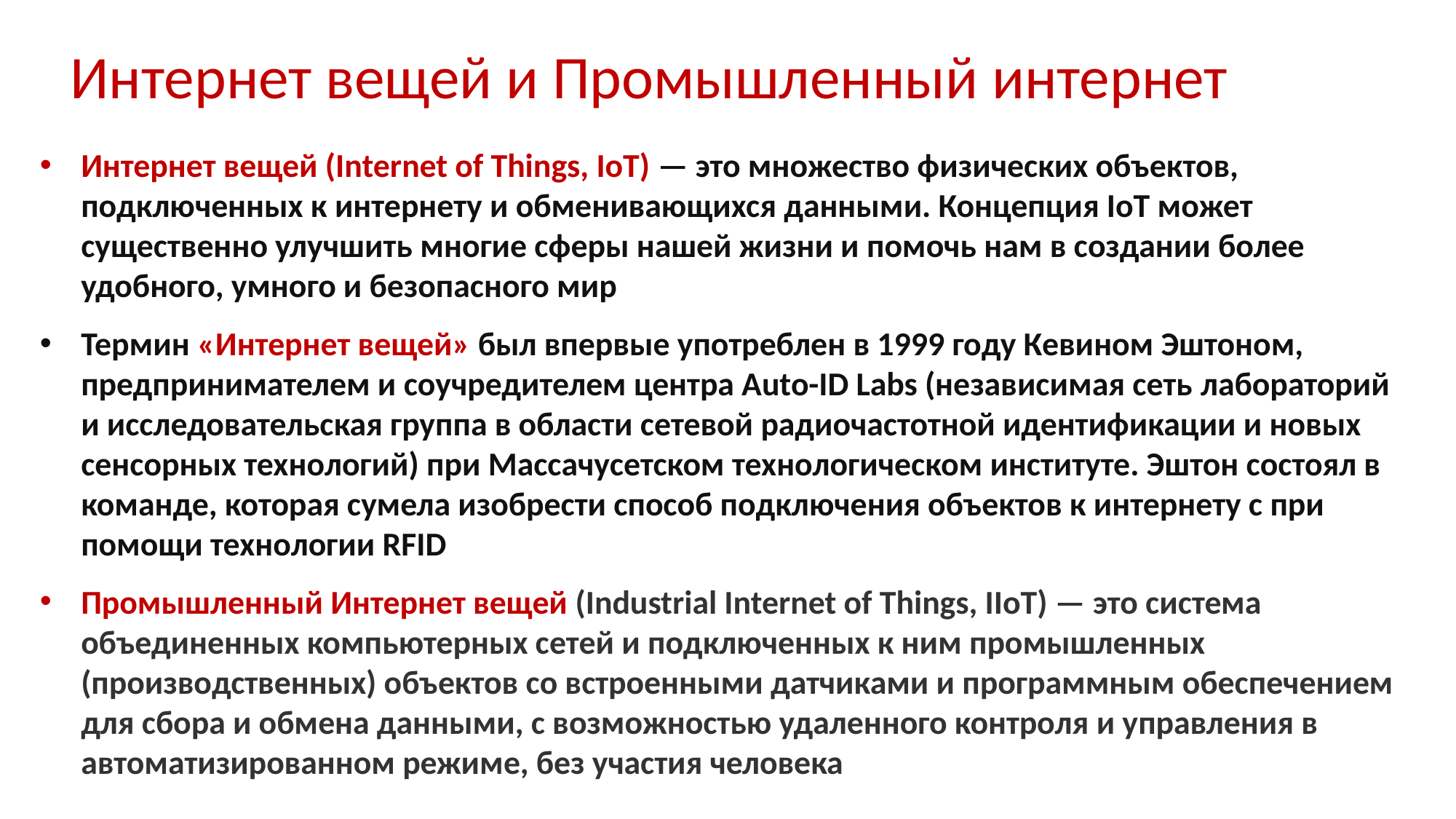

# Интернет вещей и Промышленный интернет
Интернет вещей (Internet of Things, IoT) — это множество физических объектов, подключенных к интернету и обменивающихся данными. Концепция IoT может существенно улучшить многие сферы нашей жизни и помочь нам в создании более удобного, умного и безопасного мир
Термин «Интернет вещей» был впервые употреблен в 1999 году Кевином Эштоном, предпринимателем и соучредителем центра Auto-ID Labs (независимая сеть лабораторий и исследовательская группа в области сетевой радиочастотной идентификации и новых сенсорных технологий) при Массачусетском технологическом институте. Эштон состоял в команде, которая сумела изобрести способ подключения объектов к интернету с при помощи технологии RFID
Промышленный Интернет вещей (Industrial Internet of Things, IIoT) — это система объединенных компьютерных сетей и подключенных к ним промышленных (производственных) объектов со встроенными датчиками и программным обеспечением для сбора и обмена данными, с возможностью удаленного контроля и управления в автоматизированном режиме, без участия человека